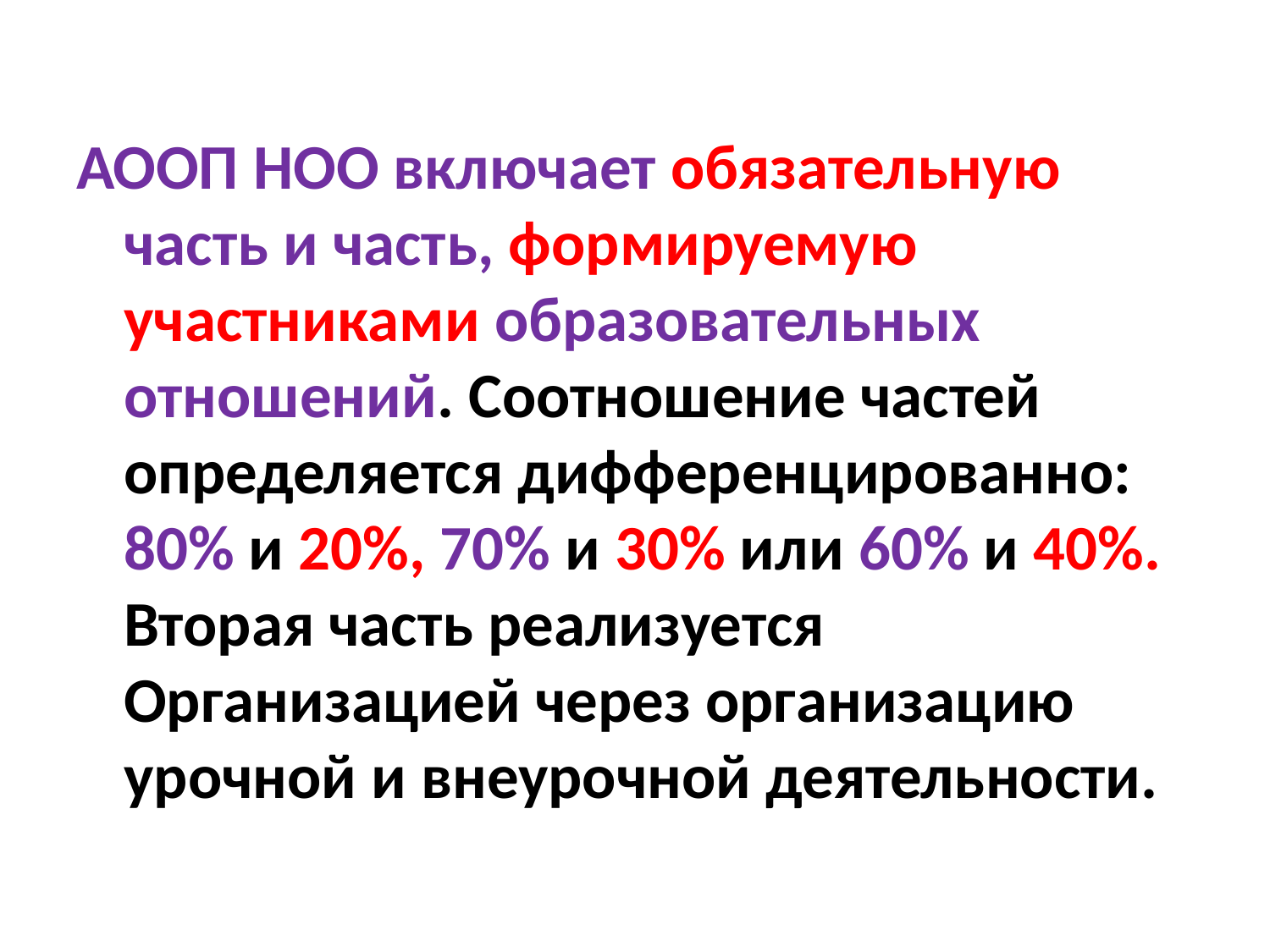

АООП НОО включает обязательную часть и часть, формируемую участниками образовательных отношений. Соотношение частей определяется дифференцированно: 80% и 20%, 70% и 30% или 60% и 40%. Вторая часть реализуется Организацией через организацию урочной и внеурочной деятельности.